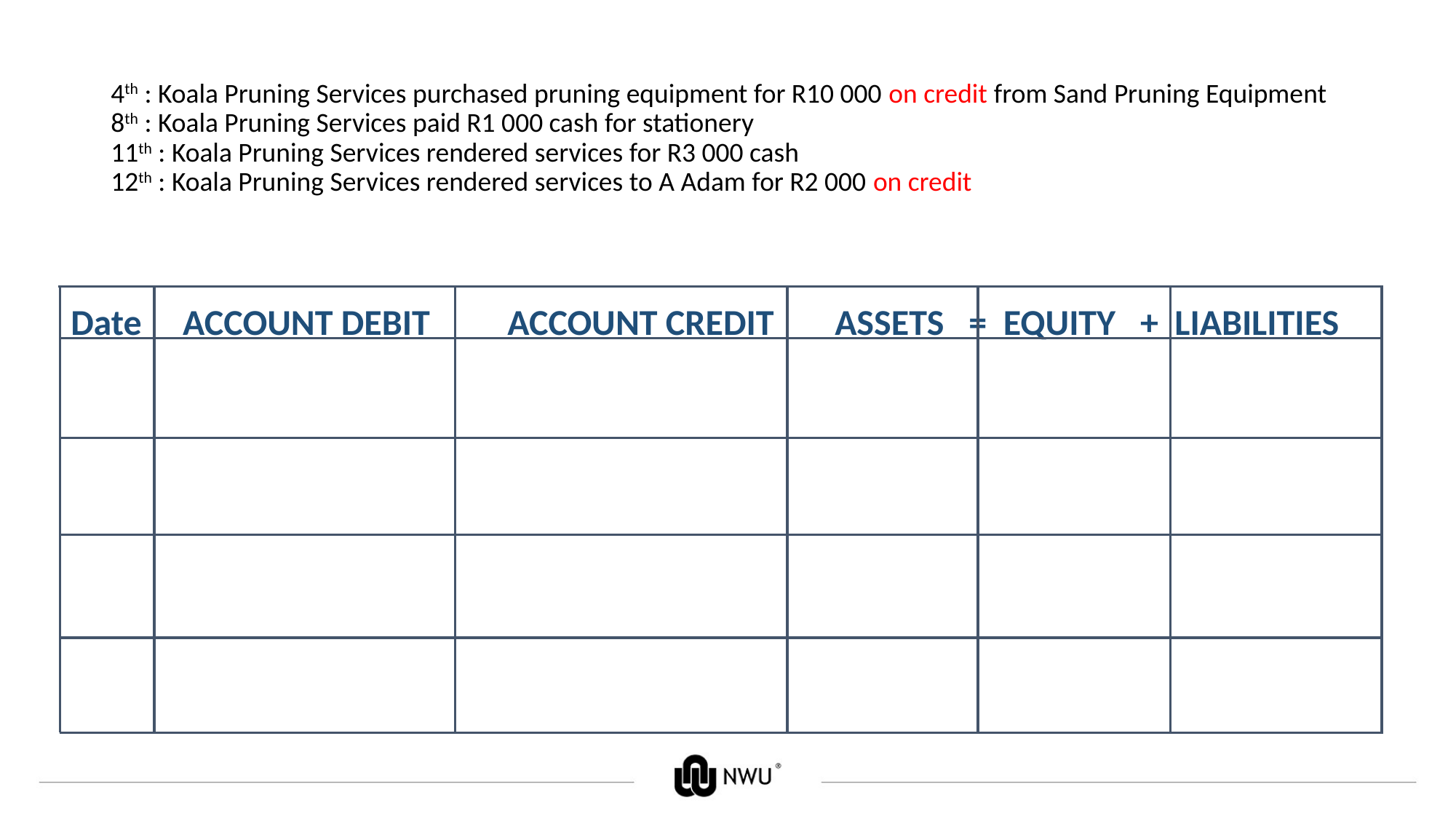

# 4th : Koala Pruning Services purchased pruning equipment for R10 000 on credit from Sand Pruning Equipment 8th : Koala Pruning Services paid R1 000 cash for stationery 11th : Koala Pruning Services rendered services for R3 000 cash 12th : Koala Pruning Services rendered services to A Adam for R2 000 on credit

Date     ACCOUNT DEBIT	ACCOUNT CREDIT 	ASSETS   =  EQUITY   +  LIABILITIES